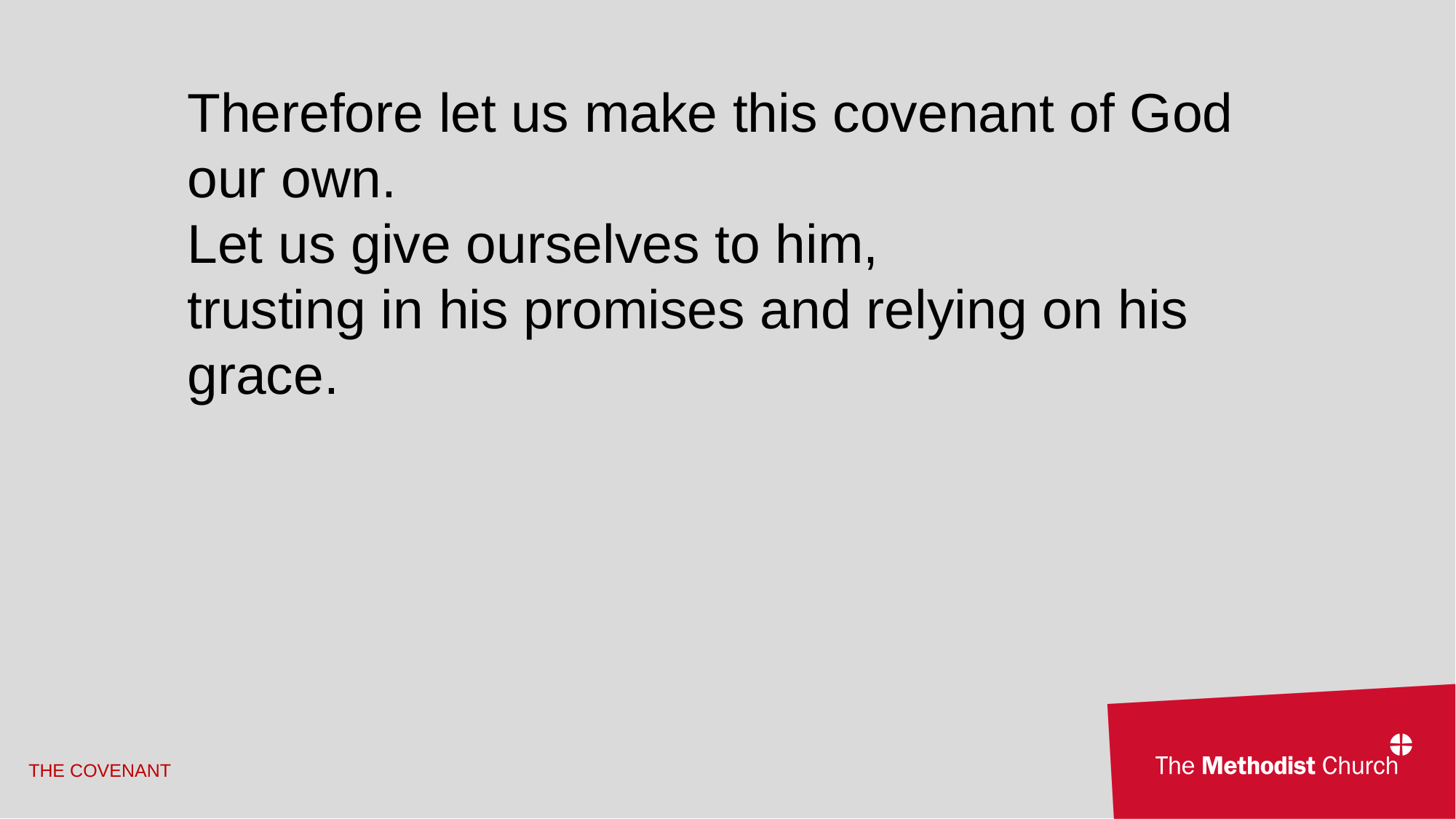

Therefore let us make this covenant of God 	our own.
Let us give ourselves to him,
trusting in his promises and relying on his 	grace.